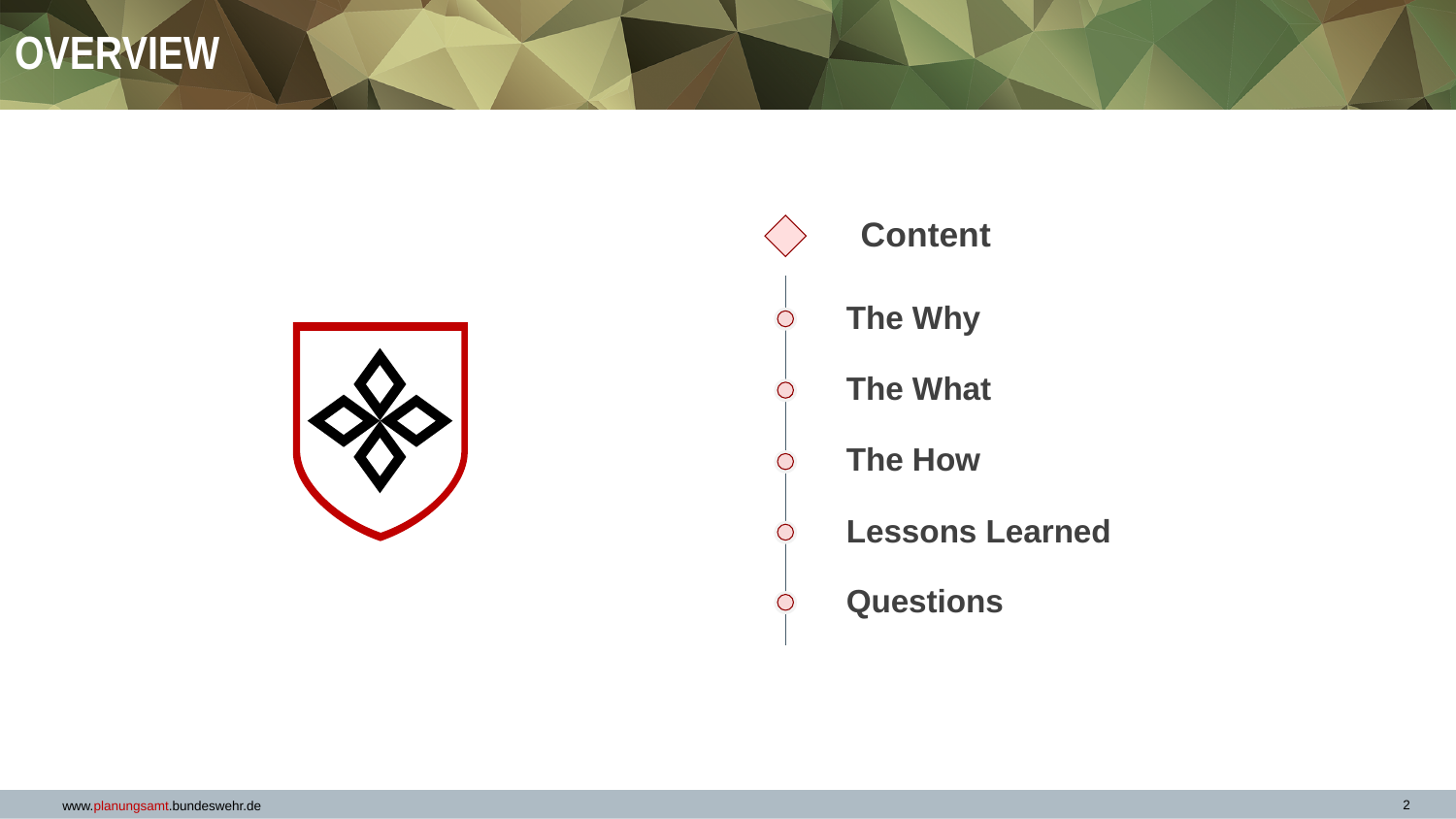

Overview

Content

The Why

The What

The How

Lessons Learned

Questions

2